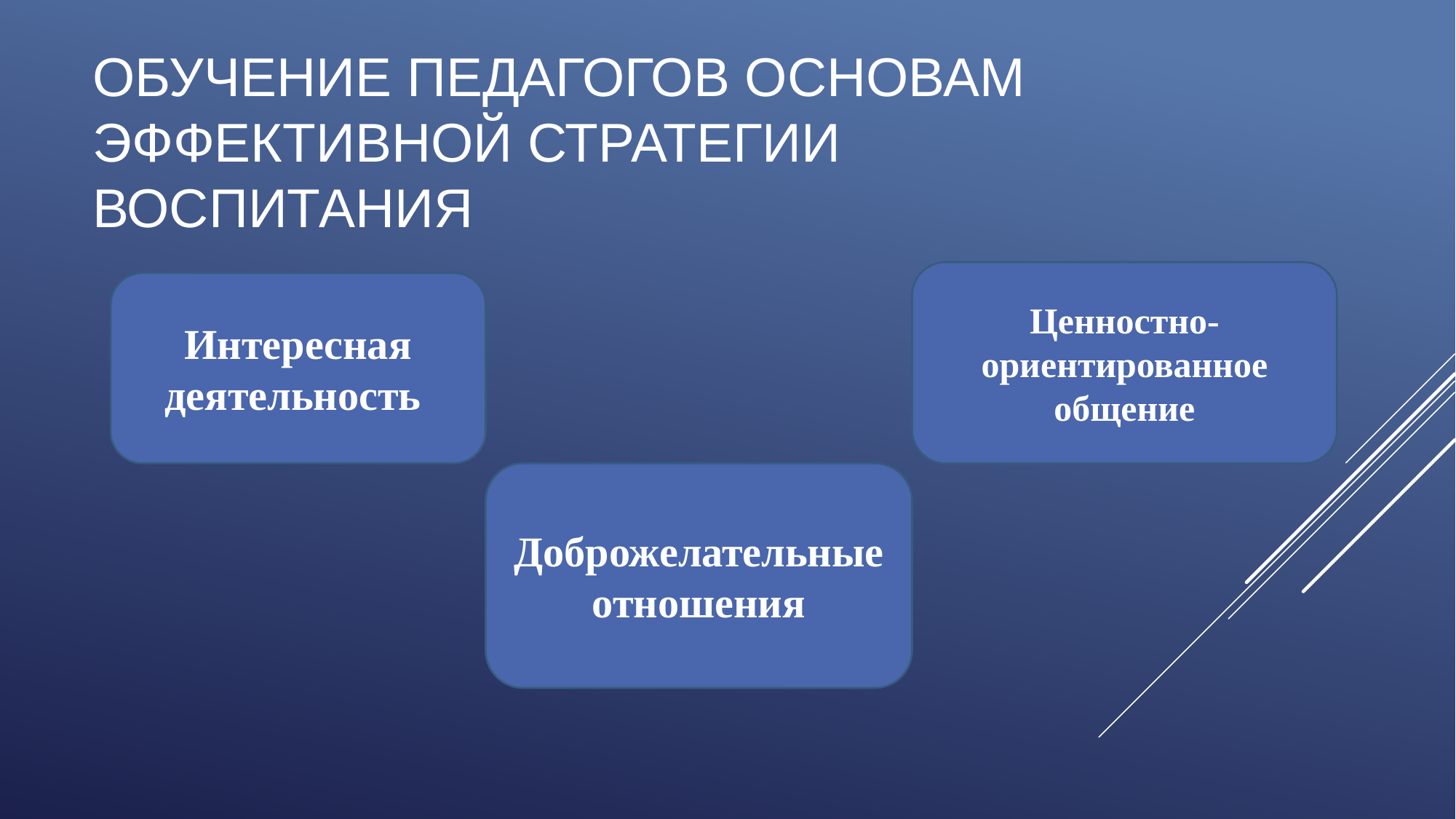

# Обучение педагогов основам эффективной стратегии воспитания
Ценностно-ориентированное общение
Интересная деятельность
Доброжелательные отношения